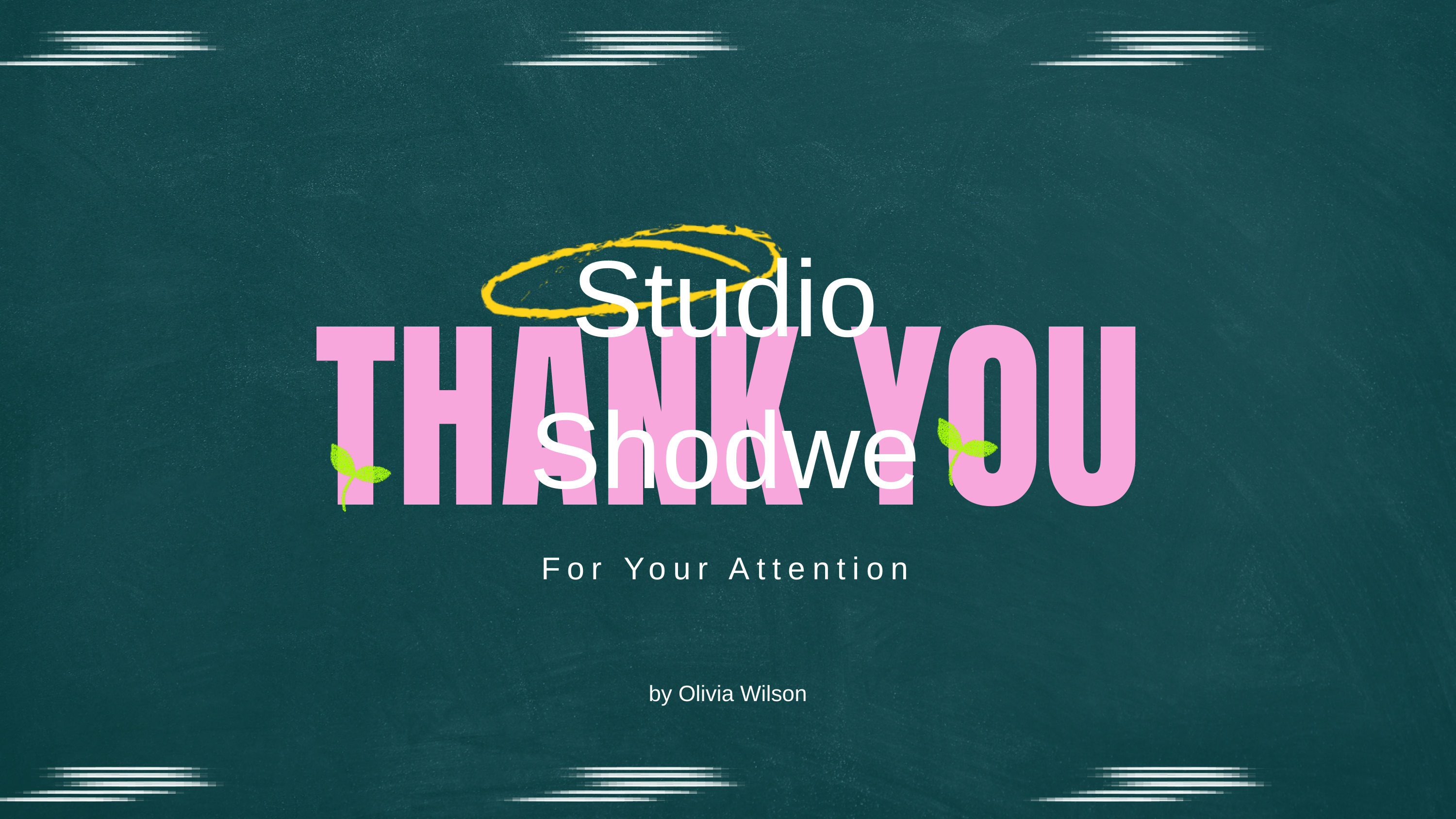

Studio Shodwe

THANK YOU

For Your Attention
by Olivia Wilson